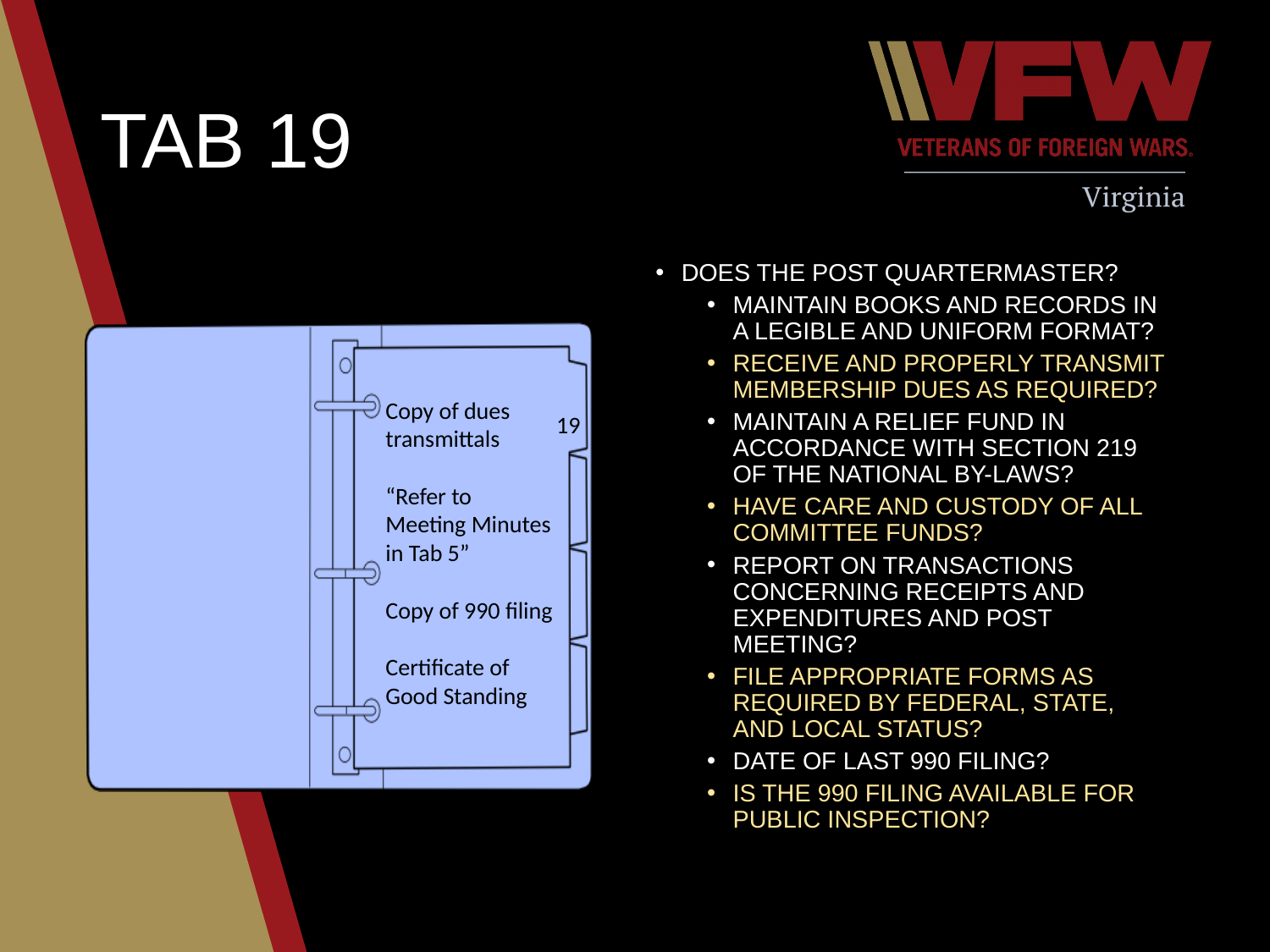

# Tab 19
Does the Post Quartermaster?
Maintain books and records in a legible and uniform format?
Receive and properly transmit membership dues as required?
Maintain a relief fund in accordance with Section 219 of the National By-Laws?
Have care and custody of all committee funds?
Report on transactions concerning receipts and expenditures and Post meeting?
File appropriate forms as required by federal, state, and local status?
Date of last 990 filing?
Is the 990 filing available for public inspection?

Copy of dues transmittals

“Refer to Meeting Minutes in Tab 5”

Copy of 990 filing

Certificate of Good Standing
19